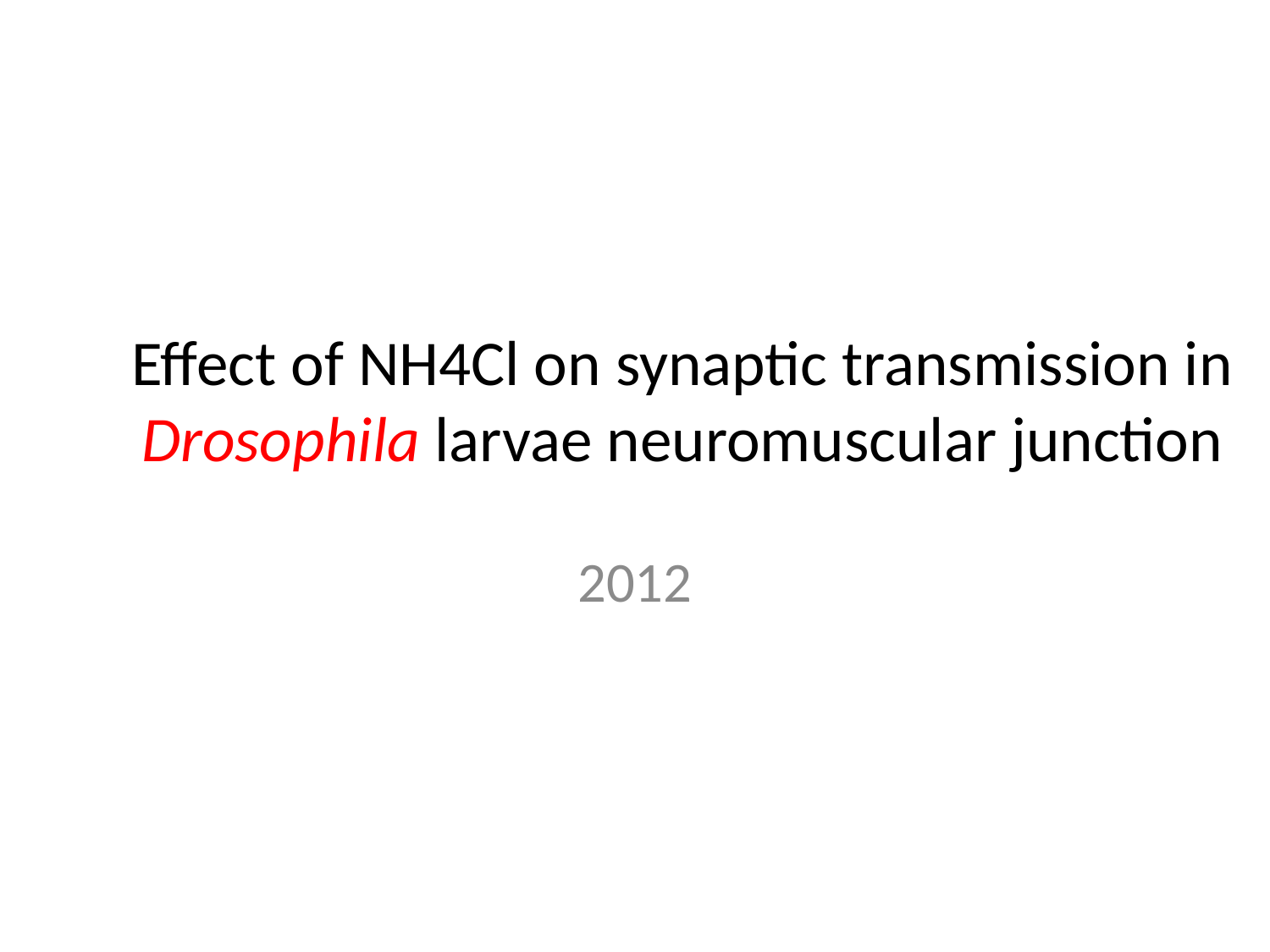

# Effect of NH4Cl on synaptic transmission in Drosophila larvae neuromuscular junction
2012